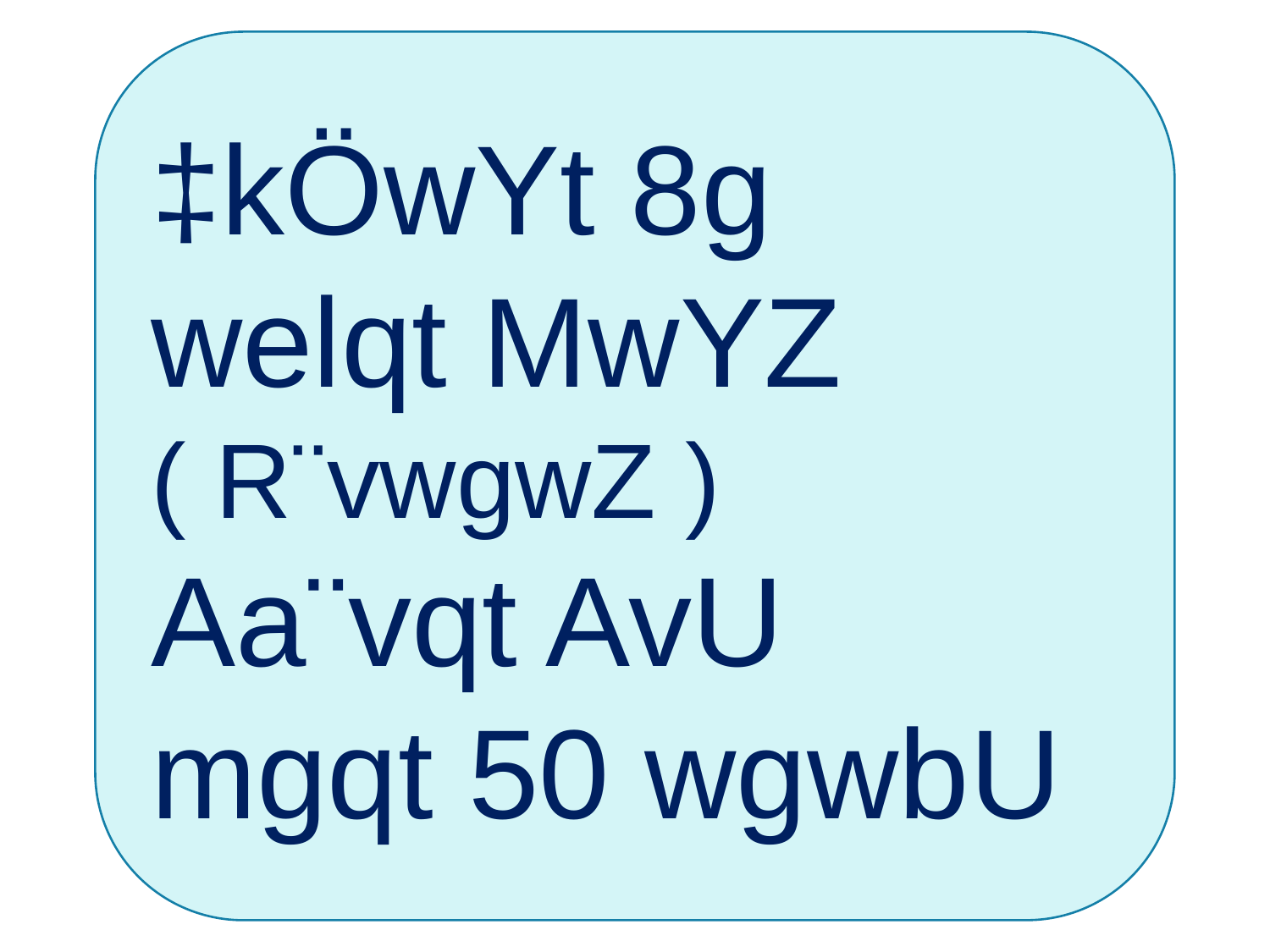

‡kÖwYt 8g
welqt MwYZ ( R¨vwgwZ )
Aa¨vqt AvU
mgqt 50 wgwbU